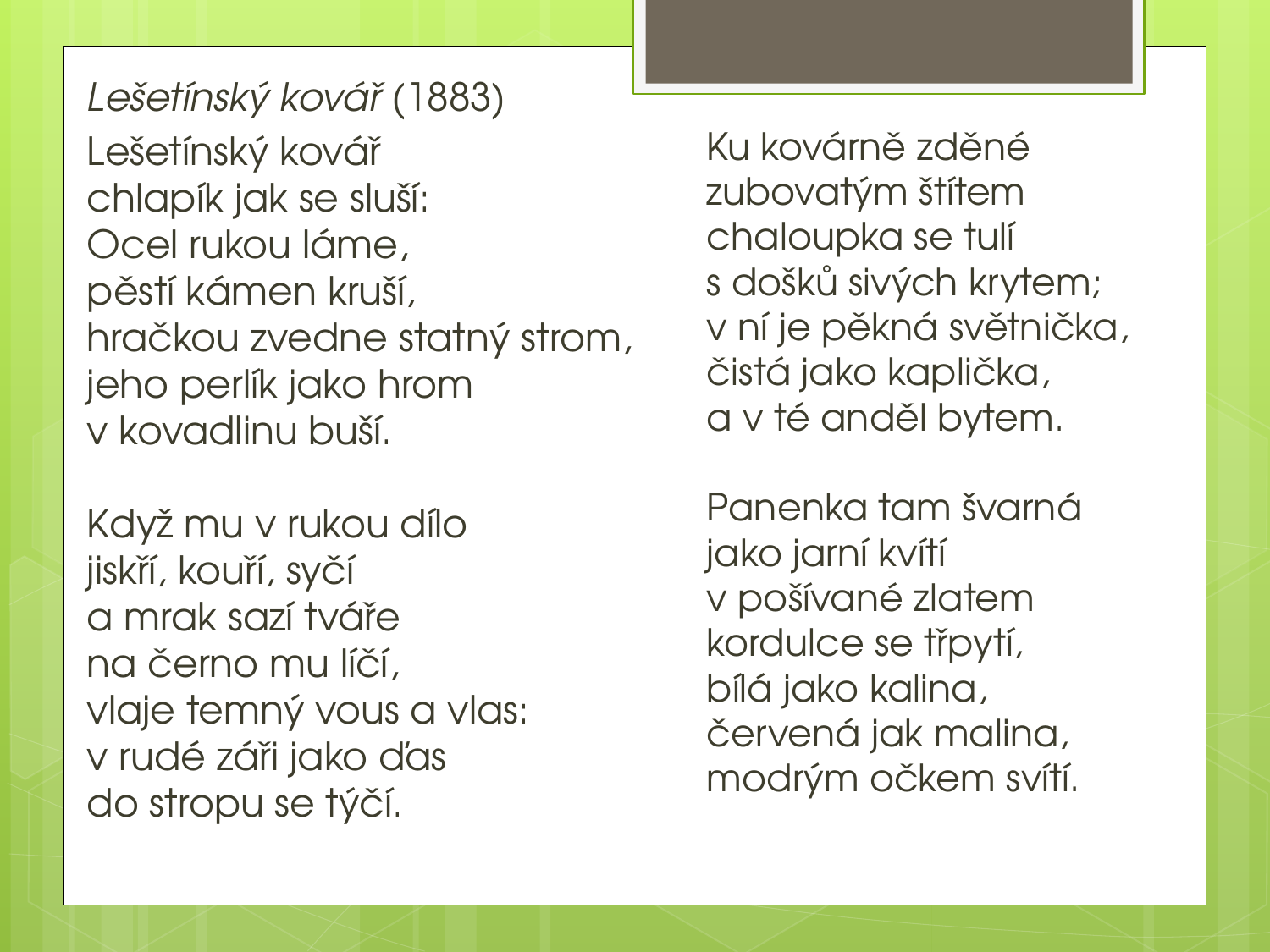

Lešetínský kovář (1883)
Lešetínský kovář
chlapík jak se sluší:
Ocel rukou láme,
pěstí kámen kruší,
hračkou zvedne statný strom,
jeho perlík jako hrom
v kovadlinu buší.
Když mu v rukou dílo
jiskří, kouří, syčí
a mrak sazí tváře
na černo mu líčí,
vlaje temný vous a vlas:
v rudé záři jako ďas
do stropu se týčí.
Ku kovárně zděné
zubovatým štítem
chaloupka se tulí
s došků sivých krytem;
v ní je pěkná světnička,
čistá jako kaplička,
a v té anděl bytem.
Panenka tam švarná
jako jarní kvítí
v pošívané zlatem
kordulce se třpytí,
bílá jako kalina,
červená jak malina,
modrým očkem svítí.